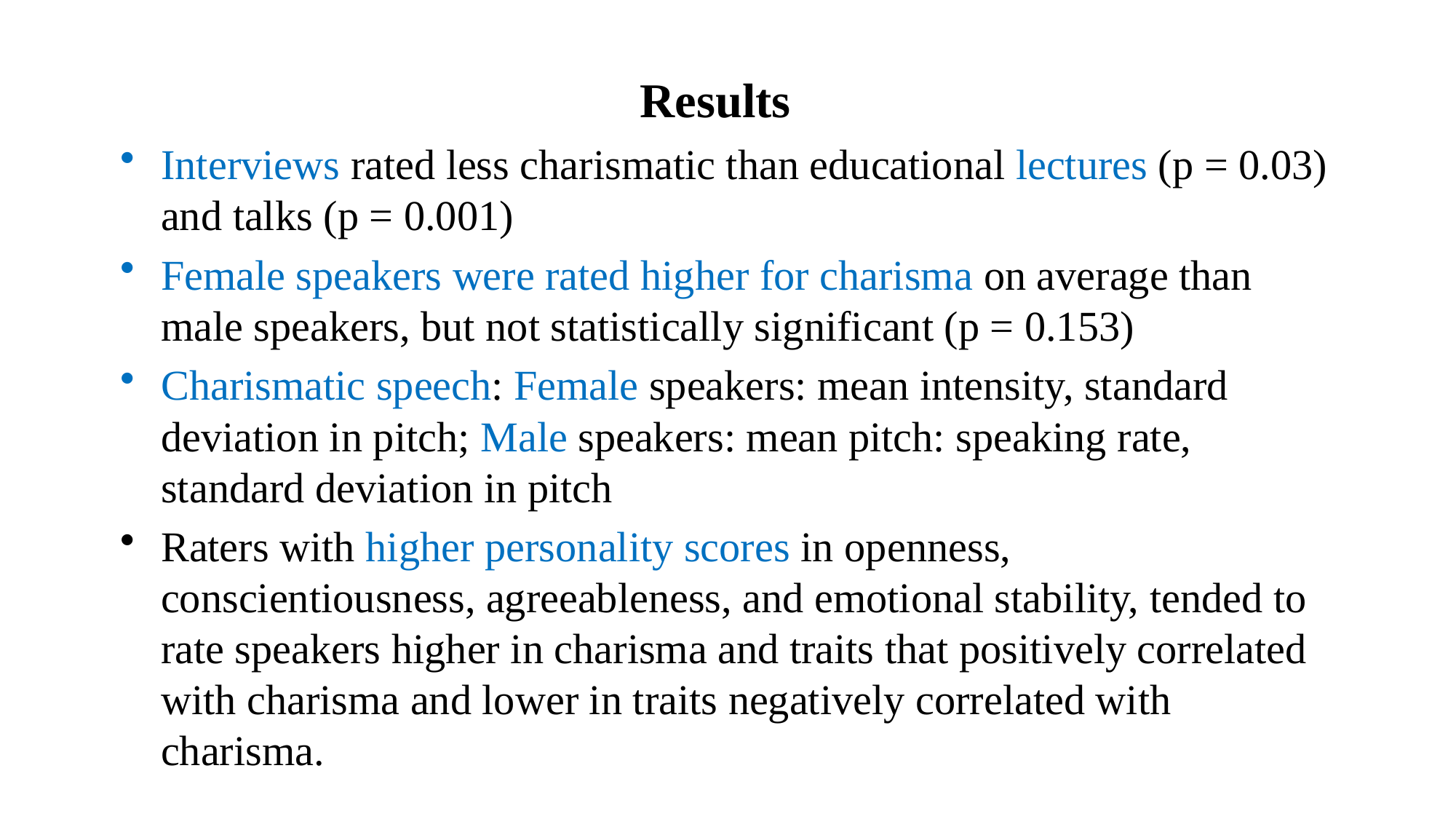

# Results
Interviews rated less charismatic than educational lectures (p = 0.03) and talks (p = 0.001)
Female speakers were rated higher for charisma on average than male speakers, but not statistically significant (p = 0.153)
Charismatic speech: Female speakers: mean intensity, standard deviation in pitch; Male speakers: mean pitch: speaking rate, standard deviation in pitch
Raters with higher personality scores in openness, conscientiousness, agreeableness, and emotional stability, tended to rate speakers higher in charisma and traits that positively correlated with charisma and lower in traits negatively correlated with charisma.